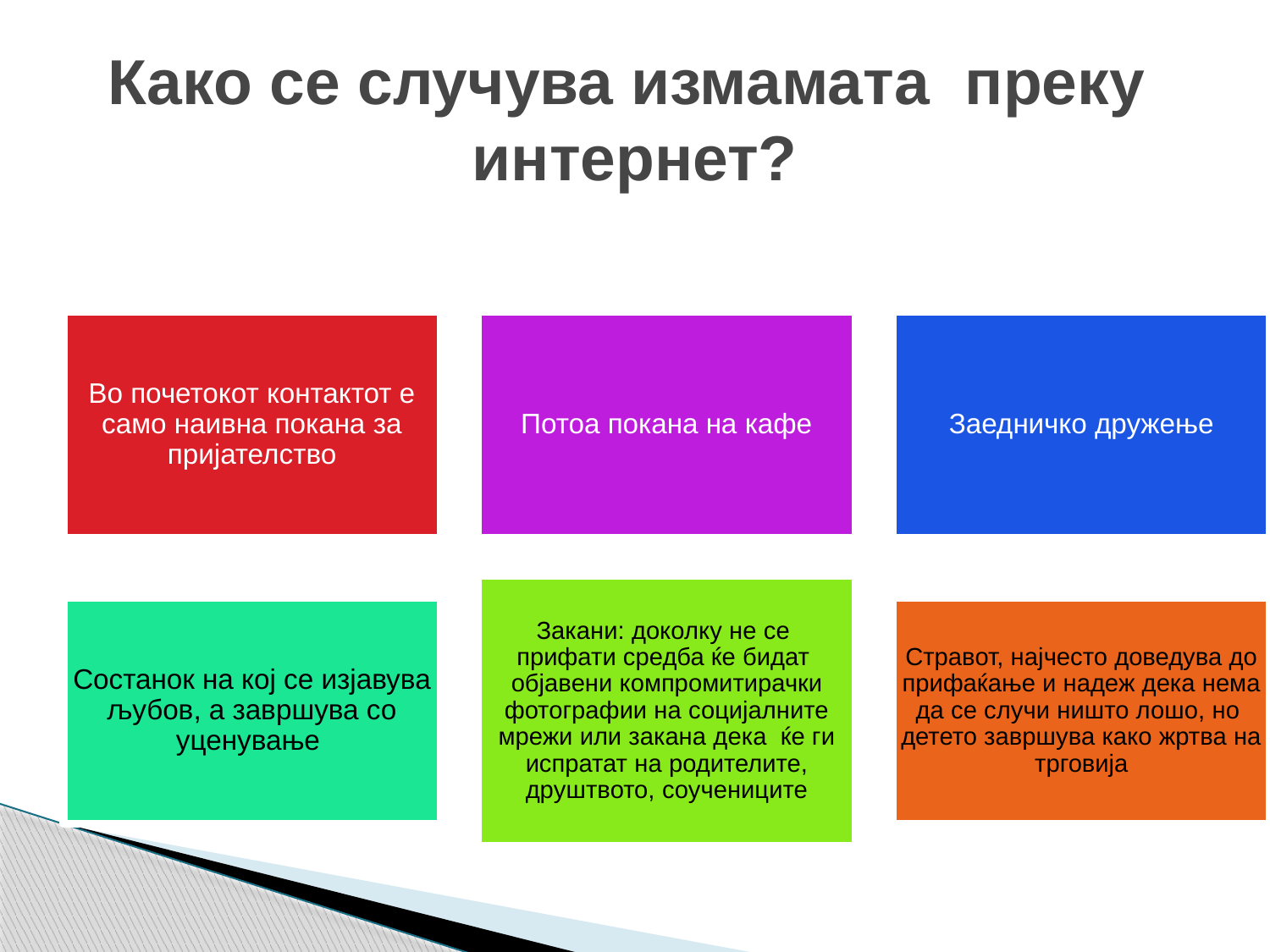

# Како се случува измамата  преку  интернет?
Во почетокот контактот е само наивна покана за пријателство
Потоа покана на кафе
Заедничко дружење
Состанок на кој се изјавува љубов, а завршува со уценување
Закани: доколку не се  прифати средба ќе бидат  објавени компромитирачки фотографии на социјалните мрежи или закана дека  ќе ги испратат на родителите, друштвото, соучениците
Стравот, најчесто доведува до прифаќање и надеж дека нема да се случи ништо лошо, но  детето завршува како жртва на трговија